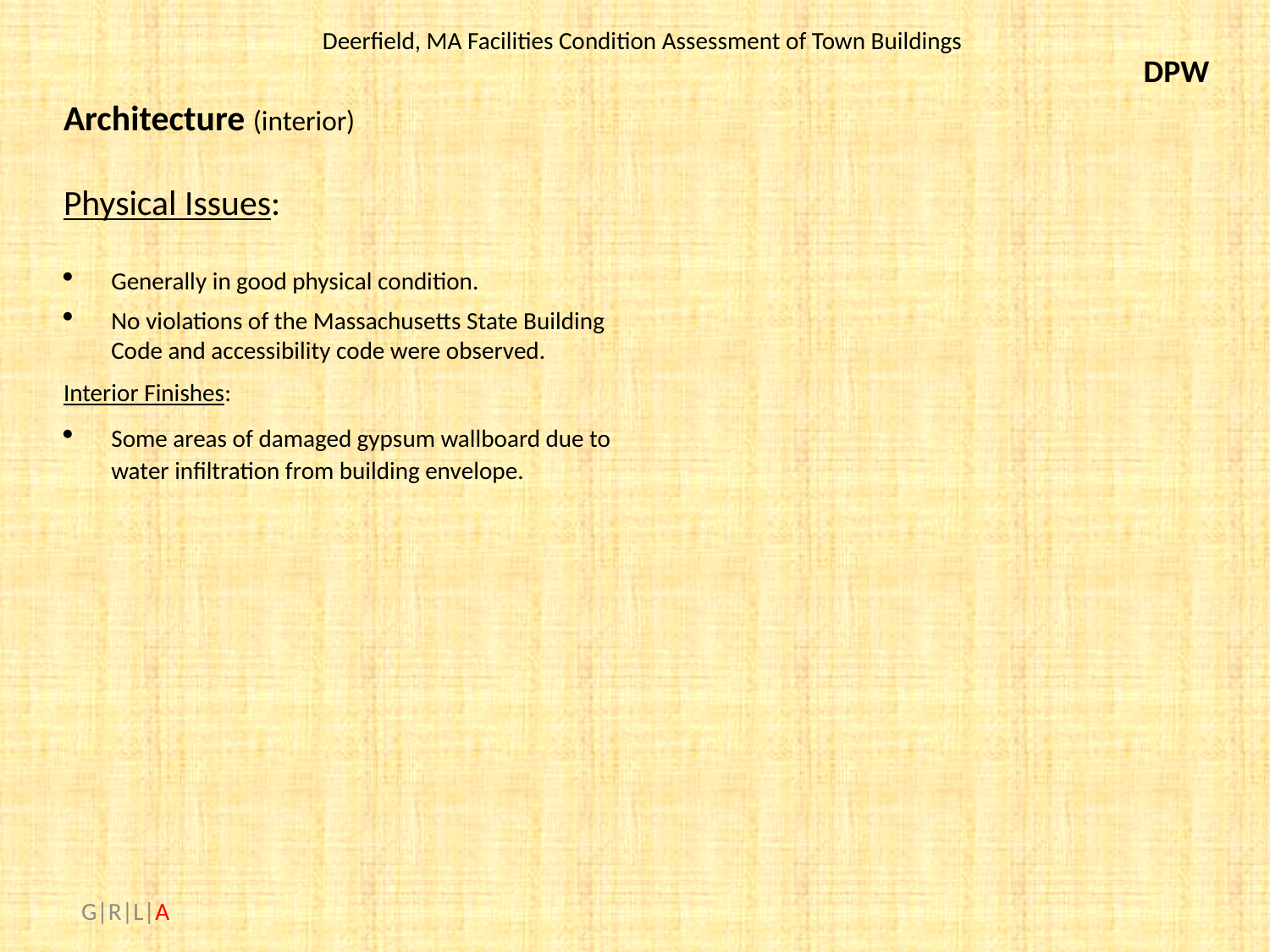

DPW
Architecture (interior)

Physical Issues:

Generally in good physical condition.
No violations of the Massachusetts State Building Code and accessibility code were observed.
Interior Finishes:
Some areas of damaged gypsum wallboard due to water infiltration from building envelope.

Functional Issues:

Additional storage space.
A larger Conference Room / Lunch Room to be able to accommodate all employees at the same time.
More office space to accommodate the necessary desks / office space needed by the DPW.
  G|R|L|A